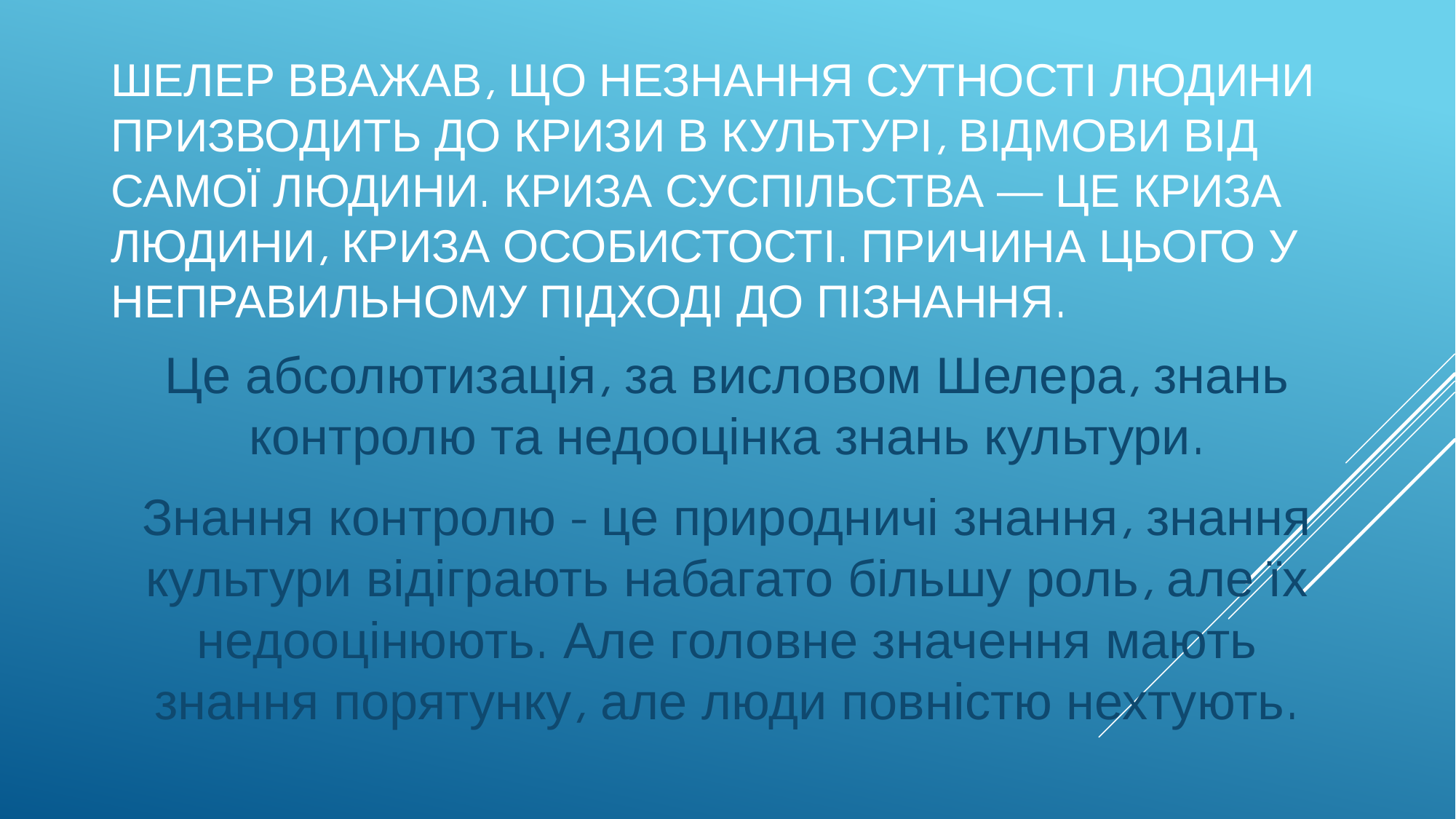

# Шелер вважав, що незнання сутності людини призводить до кризи в культурі, відмови від самої людини. Криза суспільства — це криза людини, криза особистості. Причина цього у неправильному підході до пізнання.
Це абсолютизація, за висловом Шелера, знань контролю та недооцінка знань культури.
Знання контролю - це природничі знання, знання культури відіграють набагато більшу роль, але їх недооцінюють. Але головне значення мають знання порятунку, але люди повністю нехтують.